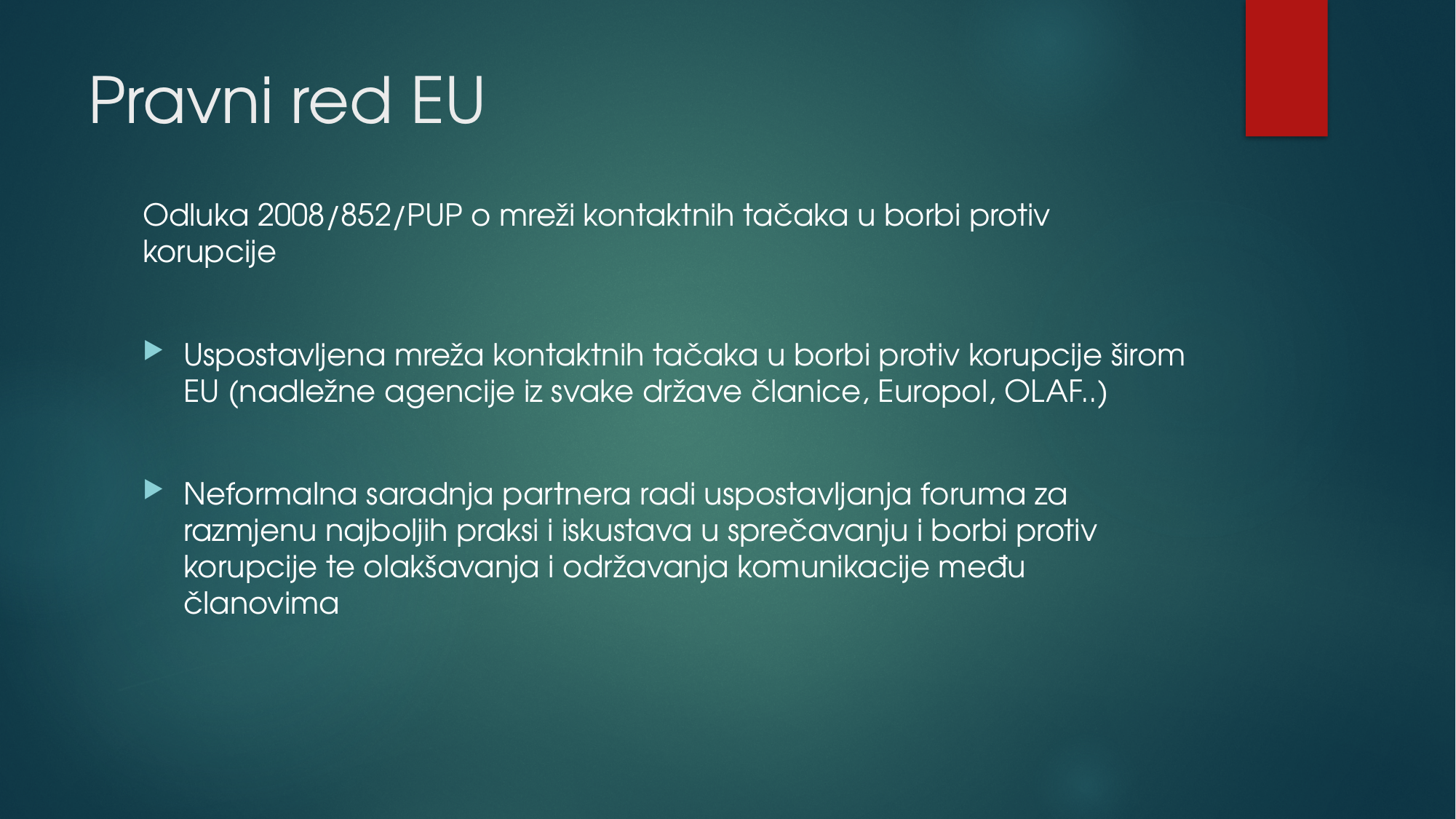

# Pravni red EU
Odluka 2008/852/PUP o mreži kontaktnih tačaka u borbi protiv korupcije

Uspostavljena mreža kontaktnih tačaka u borbi protiv korupcije širom EU (nadležne agencije iz svake države članice, Europol, OLAF..)

Neformalna saradnja partnera radi uspostavljanja foruma za razmjenu najboljih praksi i iskustava u sprečavanju i borbi protiv korupcije te olakšavanja i održavanja komunikacije među članovima